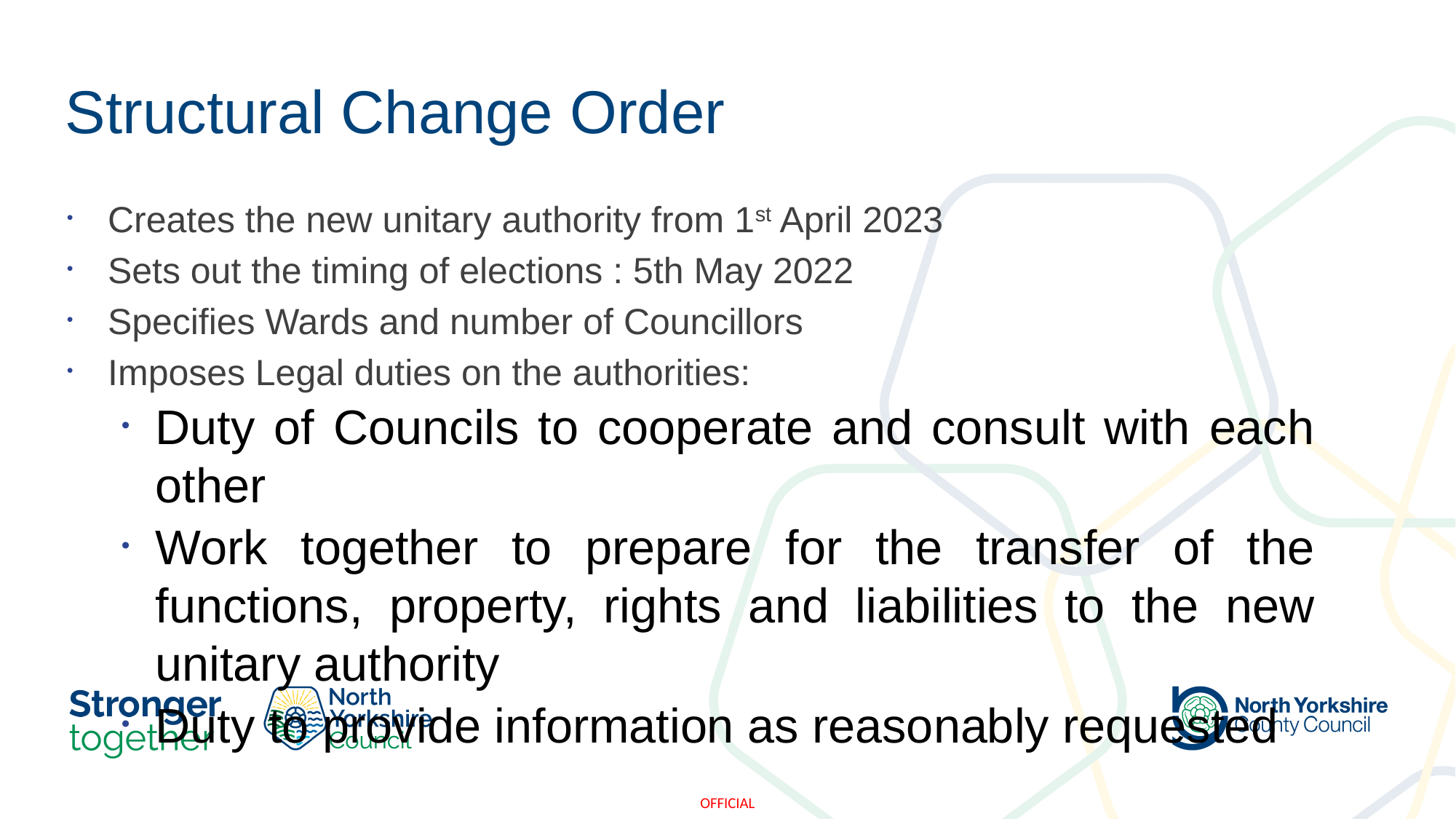

# Structural Change Order
Creates the new unitary authority from 1st April 2023
Sets out the timing of elections : 5th May 2022
Specifies Wards and number of Councillors
Imposes Legal duties on the authorities:
Duty of Councils to cooperate and consult with each other
Work together to prepare for the transfer of the functions, property, rights and liabilities to the new unitary authority
Duty to provide information as reasonably requested